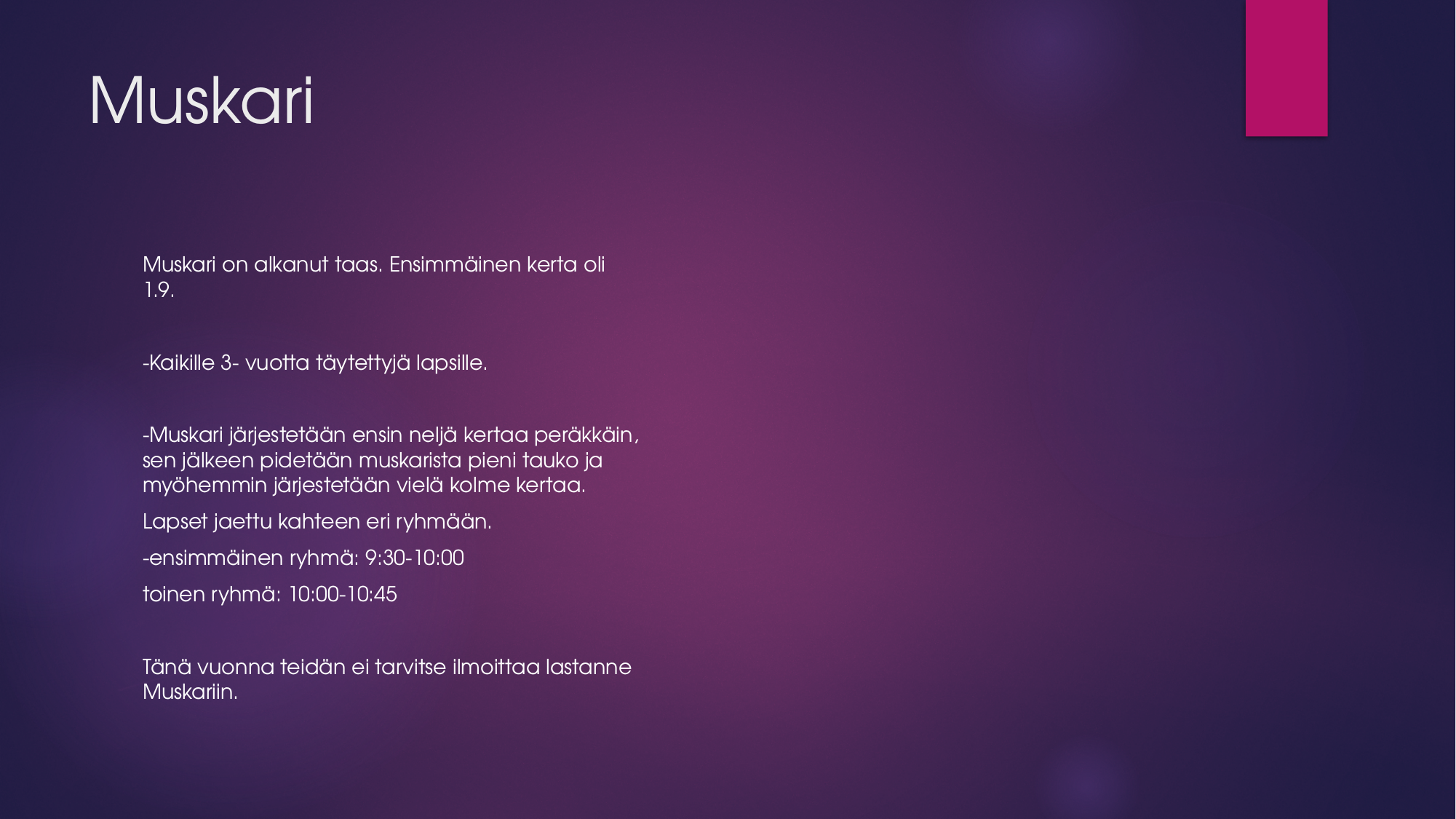

# Muskari

Muskari on alkanut taas. Ensimmäinen kerta oli 1.9.

-Kaikille 3- vuotta täytettyjä lapsille.

-Muskari järjestetään ensin neljä kertaa peräkkäin, sen jälkeen pidetään muskarista pieni tauko ja myöhemmin järjestetään vielä kolme kertaa.
Lapset jaettu kahteen eri ryhmään.
-ensimmäinen ryhmä: 9:30-10:00
toinen ryhmä: 10:00-10:45

Tänä vuonna teidän ei tarvitse ilmoittaa lastanne Muskariin.